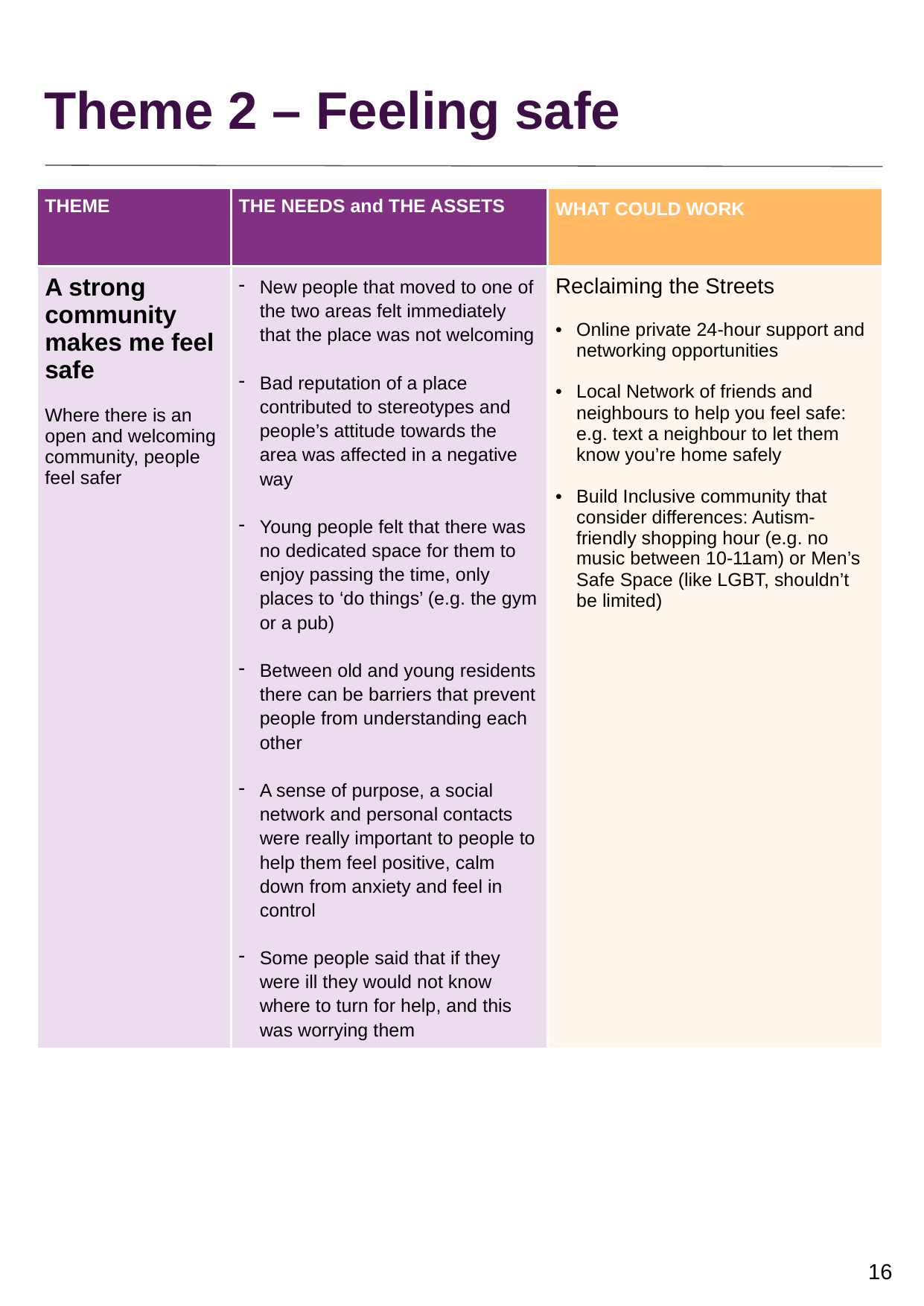

# Theme 2 – Feeling safe
| THEME | THE NEEDS and THE ASSETS | WHAT COULD WORK |
| --- | --- | --- |
| A strong community makes me feel safe Where there is an open and welcoming community, people feel safer | New people that moved to one of the two areas felt immediately that the place was not welcoming Bad reputation of a place contributed to stereotypes and people’s attitude towards the area was affected in a negative way Young people felt that there was no dedicated space for them to enjoy passing the time, only places to ‘do things’ (e.g. the gym or a pub) Between old and young residents there can be barriers that prevent people from understanding each other A sense of purpose, a social network and personal contacts were really important to people to help them feel positive, calm down from anxiety and feel in control Some people said that if they were ill they would not know where to turn for help, and this was worrying them | Reclaiming the Streets Online private 24-hour support and networking opportunities Local Network of friends and neighbours to help you feel safe: e.g. text a neighbour to let them know you’re home safely Build Inclusive community that consider differences: Autism-friendly shopping hour (e.g. no music between 10-11am) or Men’s Safe Space (like LGBT, shouldn’t be limited) |
16